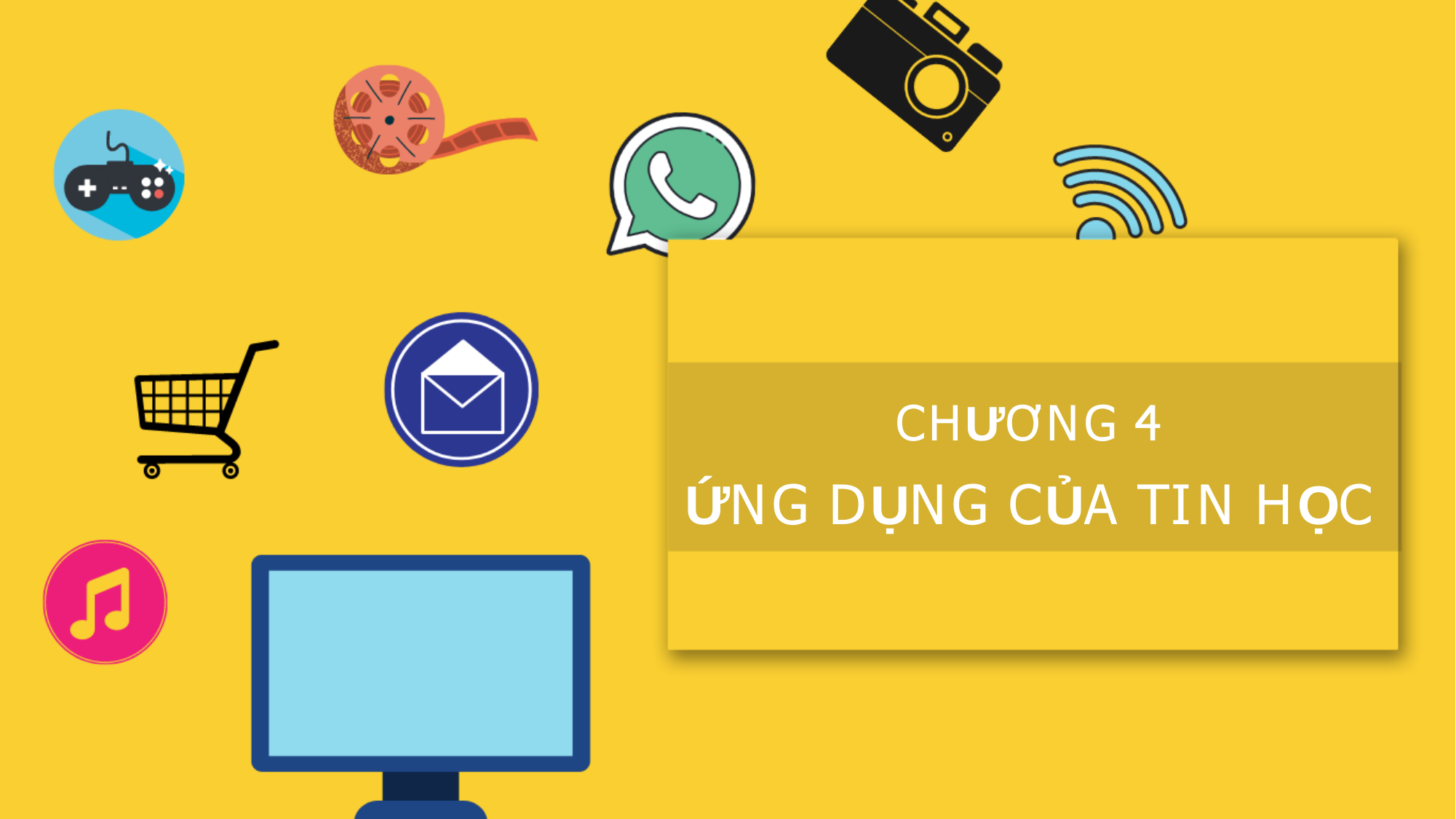

CHƯƠNG 4
ỨNG DỤNG CỦA TIN HỌC